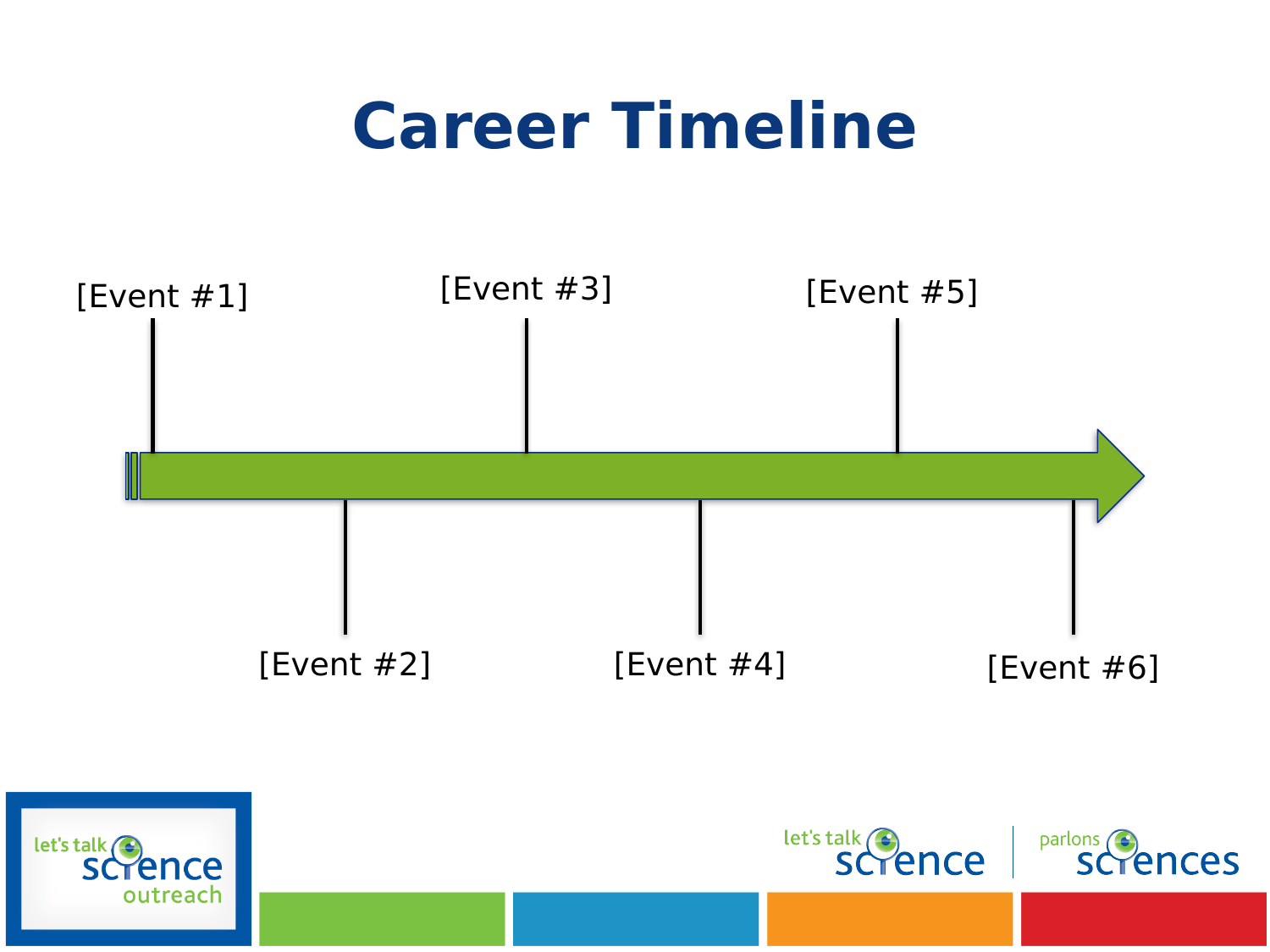

# Career Timeline
[Event #3]
[Event #5]
[Event #1]

[Event #2]
[Event #4]
[Event #6]